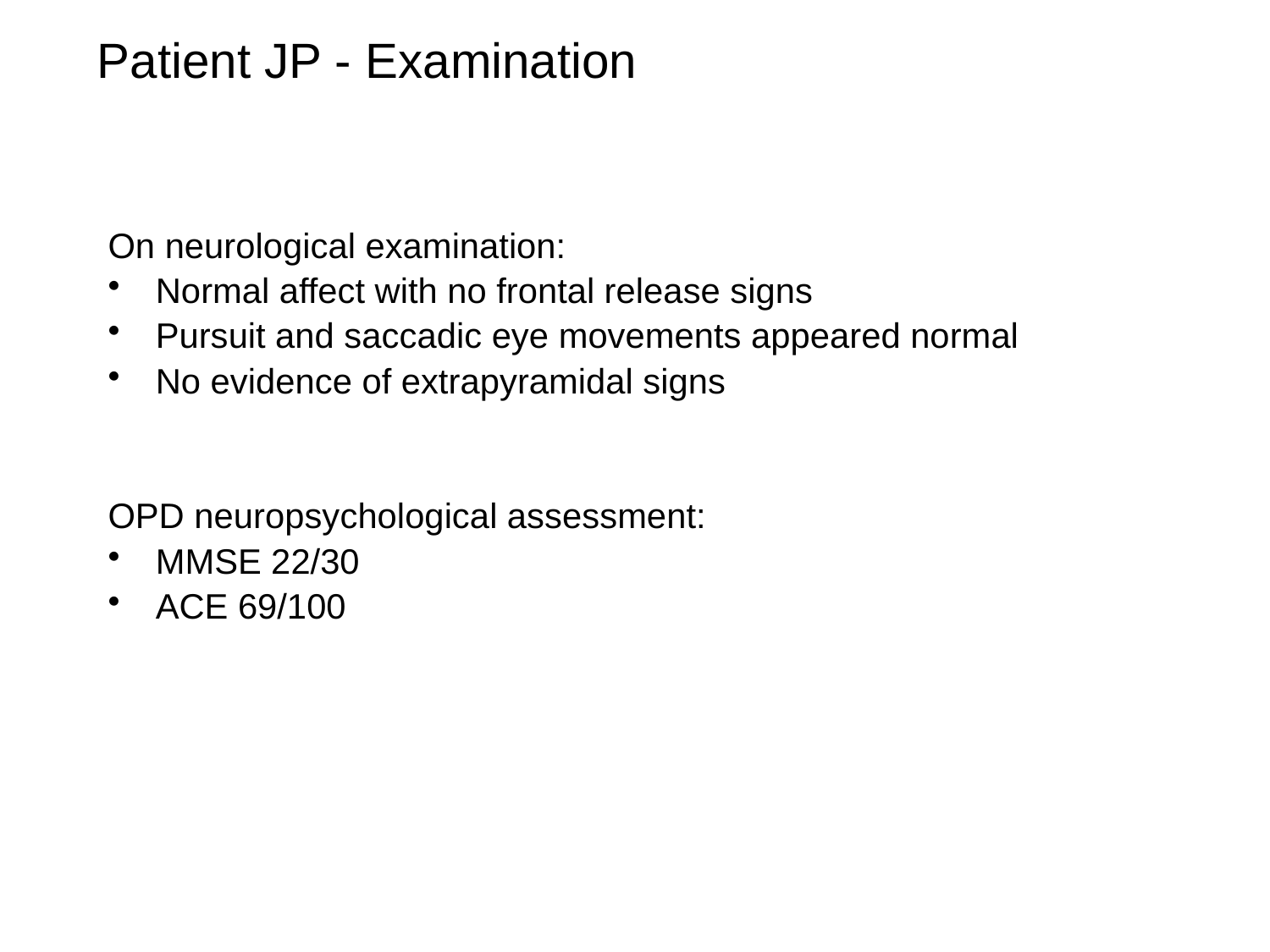

# Patient JP - Examination

On neurological examination:
Normal affect with no frontal release signs
Pursuit and saccadic eye movements appeared normal
No evidence of extrapyramidal signs

OPD neuropsychological assessment:
MMSE 22/30
ACE 69/100